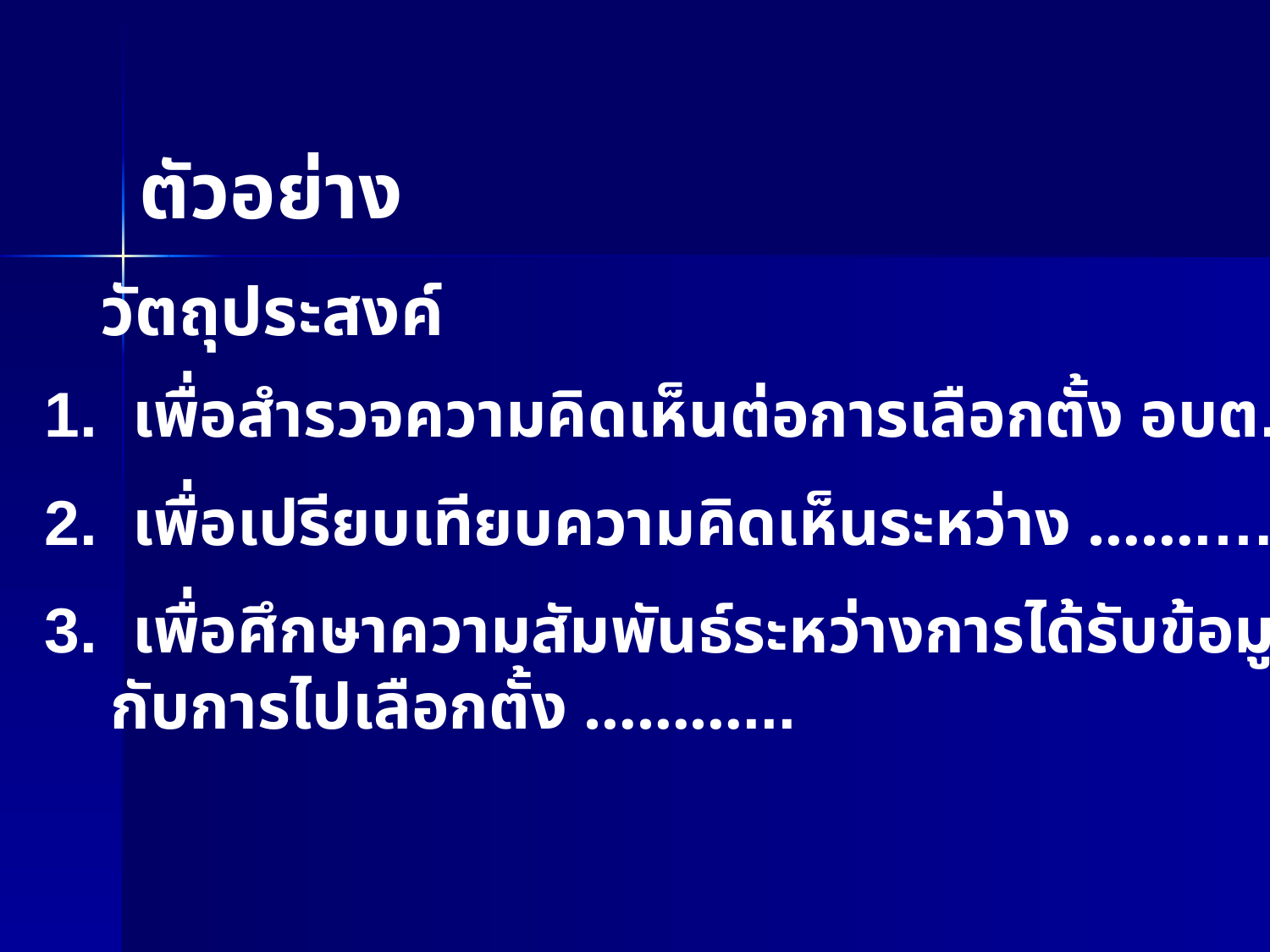

ตัวอย่าง
วัตถุประสงค์
1.  เพื่อสำรวจความคิดเห็นต่อการเลือกตั้ง อบต.
2.  เพื่อเปรียบเทียบความคิดเห็นระหว่าง …….…
3.  เพื่อศึกษาความสัมพันธ์ระหว่างการได้รับข้อมูล
    กับการไปเลือกตั้ง ………...